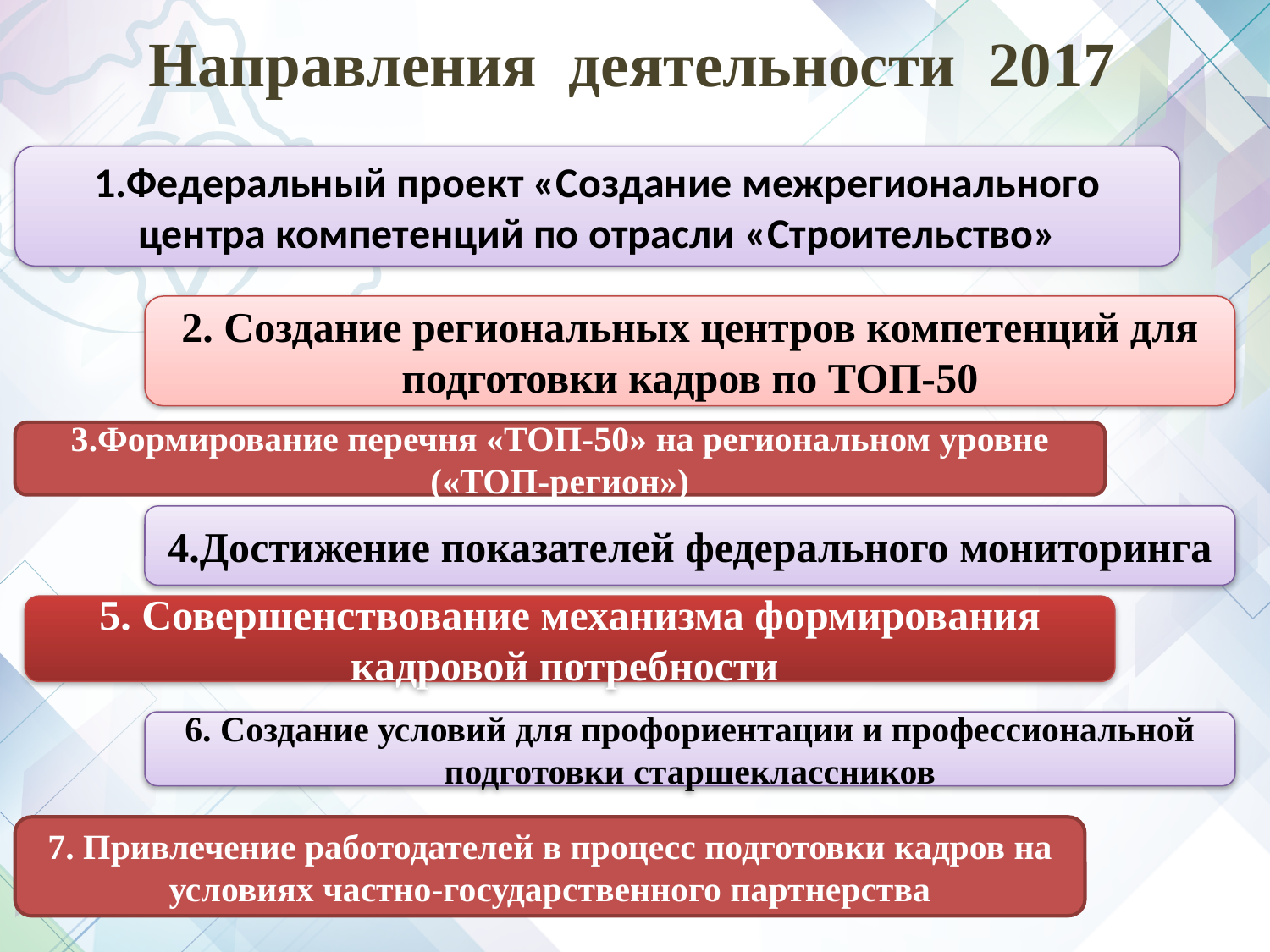

Направления  деятельности  2017
1.Федеральный проект «Создание межрегионального центра компетенций по отрасли «Строительство»
2. Создание региональных центров компетенций для подготовки кадров по ТОП-50
3.Формирование перечня «ТОП-50» на региональном уровне («ТОП-регион»)
4.Достижение показателей федерального мониторинга
5. Совершенствование механизма формирования кадровой потребности
6. Создание условий для профориентации и профессиональной подготовки старшеклассников
7. Привлечение работодателей в процесс подготовки кадров на условиях частно-государственного партнерства